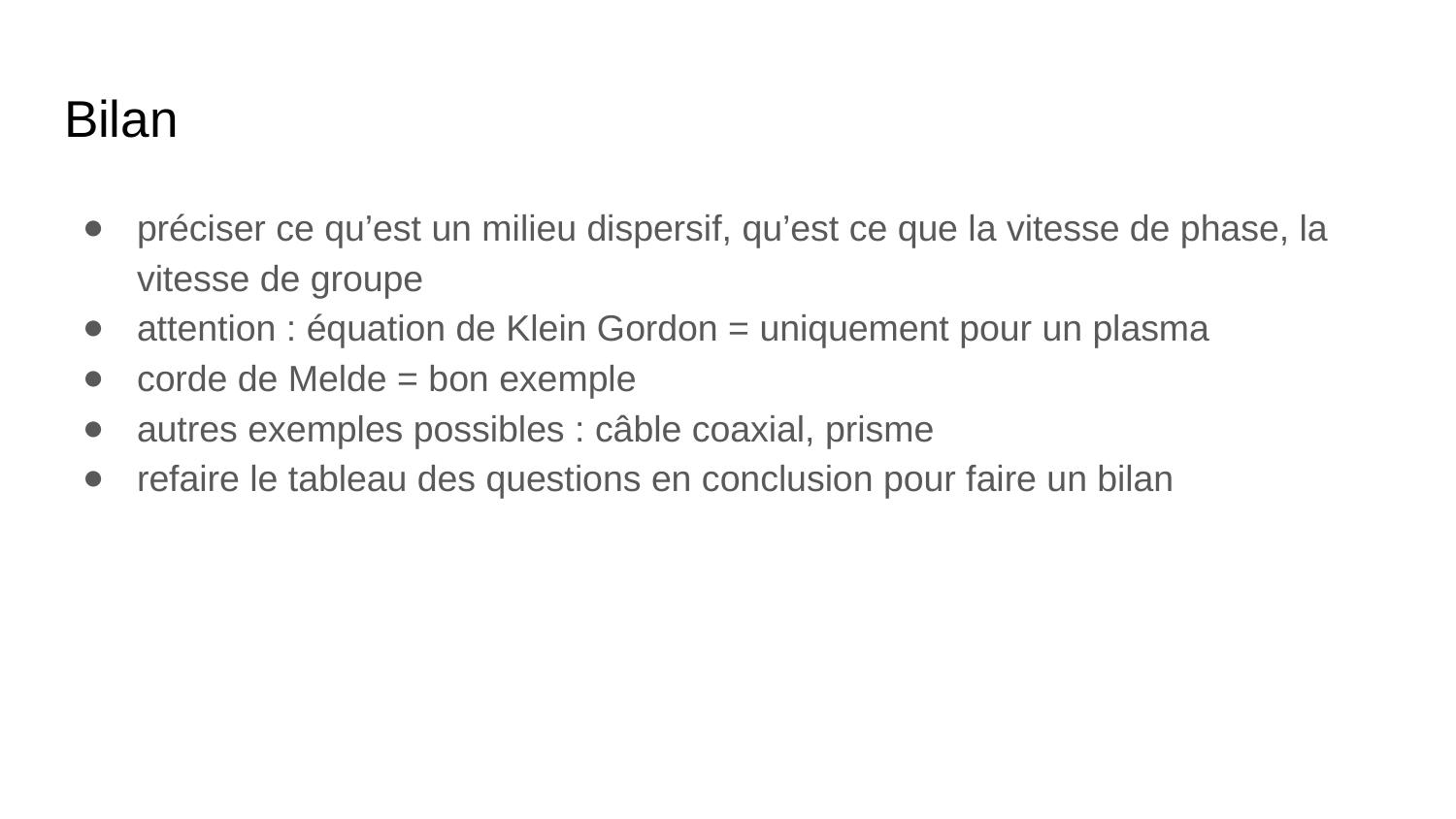

# Bilan
préciser ce qu’est un milieu dispersif, qu’est ce que la vitesse de phase, la vitesse de groupe
attention : équation de Klein Gordon = uniquement pour un plasma
corde de Melde = bon exemple
autres exemples possibles : câble coaxial, prisme
refaire le tableau des questions en conclusion pour faire un bilan